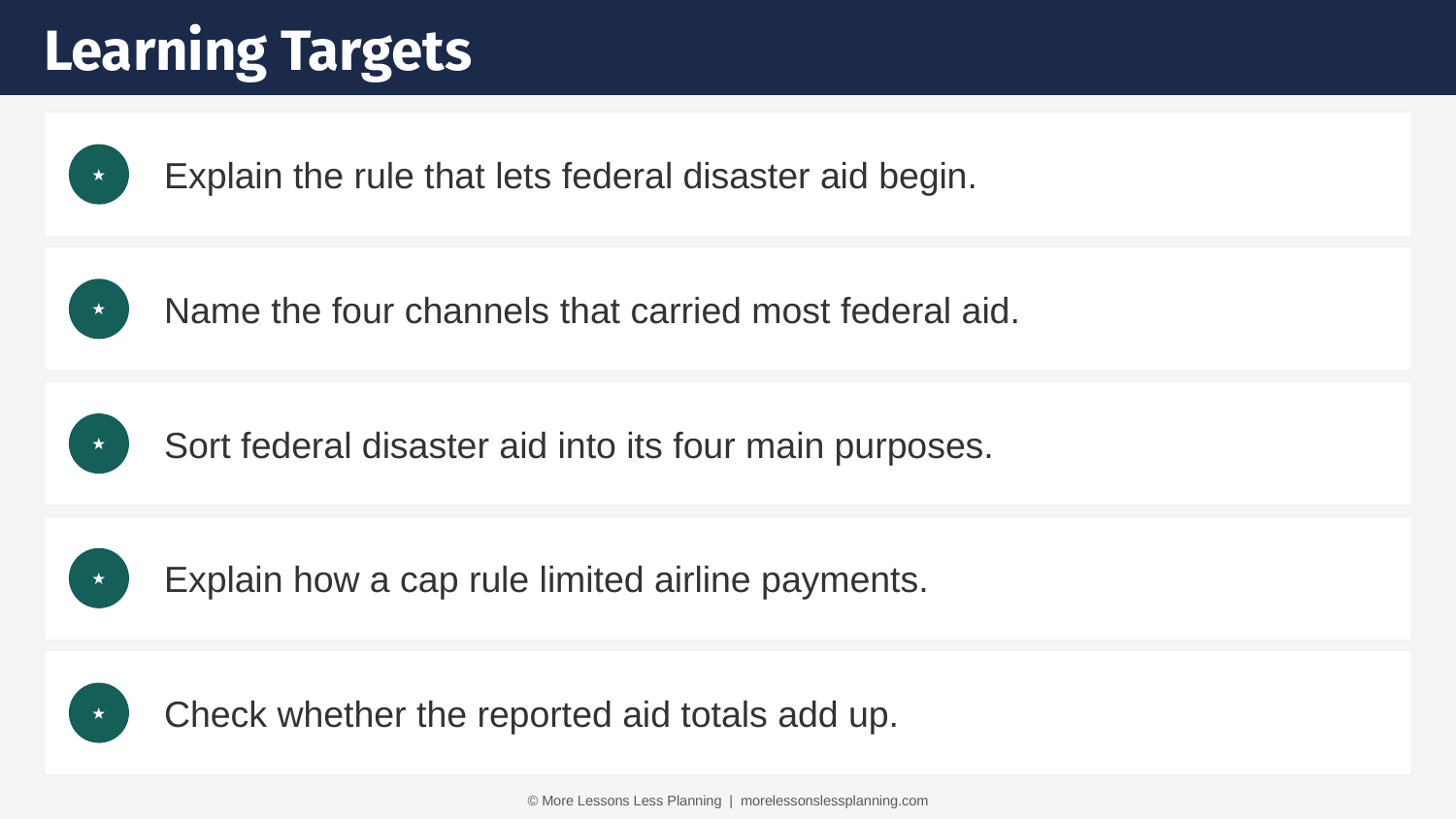

Learning Targets

Explain the rule that lets federal disaster aid begin.

★

Name the four channels that carried most federal aid.

★

Sort federal disaster aid into its four main purposes.

★

Explain how a cap rule limited airline payments.

★

Check whether the reported aid totals add up.

★
© More Lessons Less Planning  |  morelessonslessplanning.com